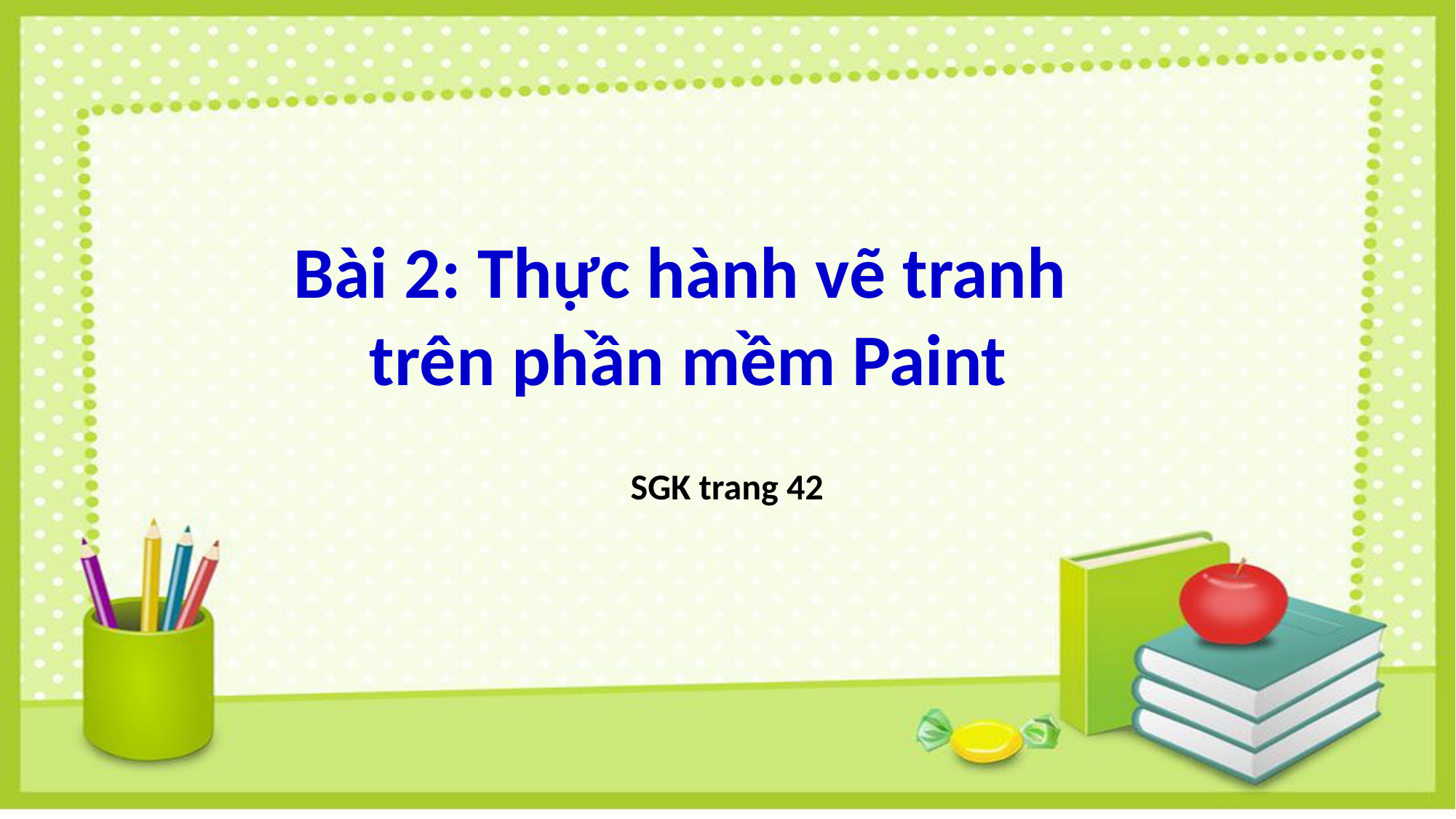

Bài 2: Thực hành vẽ tranh
trên phần mềm Paint
SGK trang 42